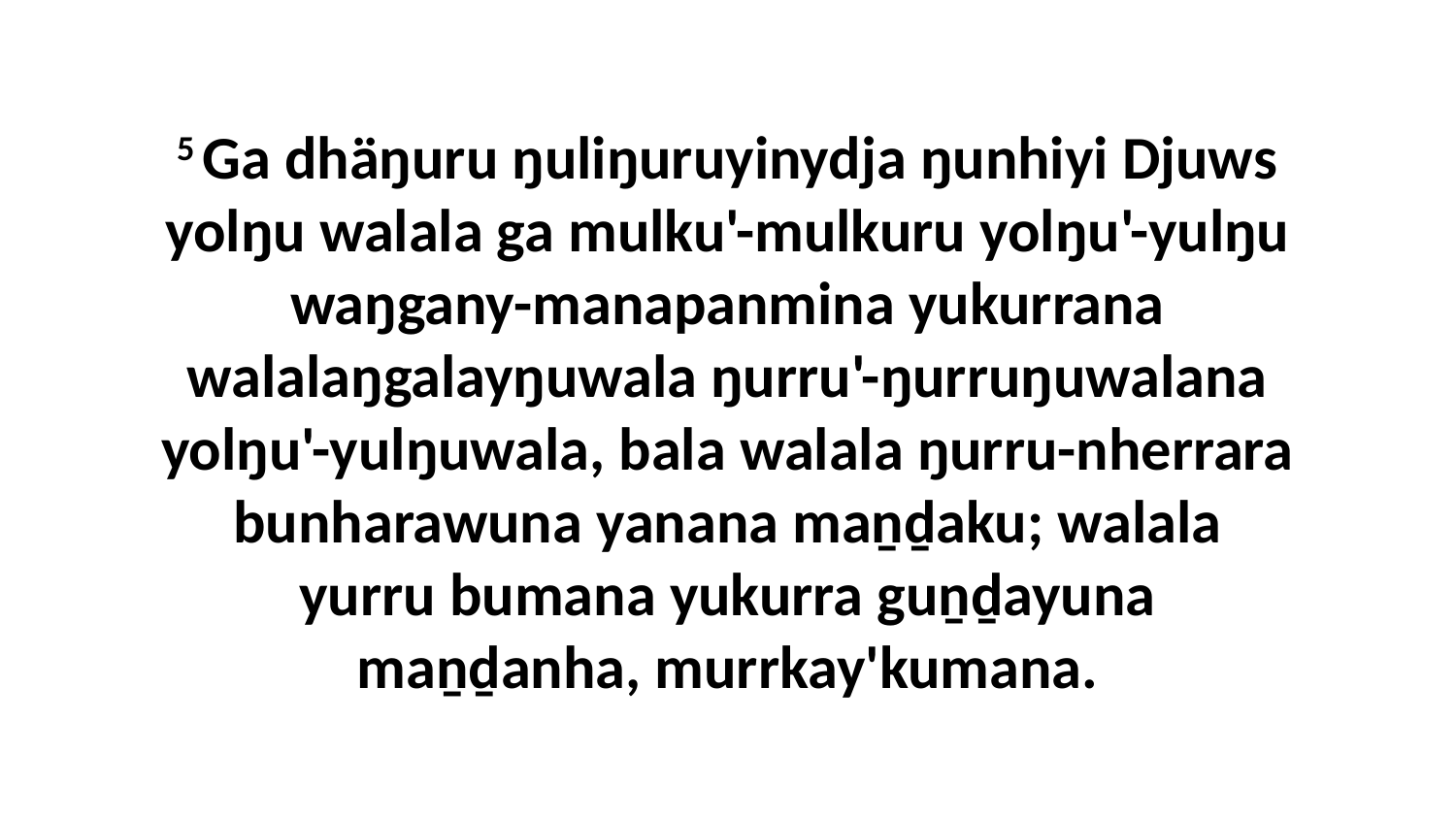

5 Ga dhäŋuru ŋuliŋuruyinydja ŋunhiyi Djuws yolŋu walala ga mulku'-mulkuru yolŋu'-yulŋu waŋgany-manapanmina yukurrana walalaŋgalayŋuwala ŋurru'-ŋurruŋuwalana yolŋu'-yulŋuwala, bala walala ŋurru-nherrara bunharawuna yanana maṉḏaku; walala yurru bumana yukurra guṉḏayuna maṉḏanha, murrkay'kumana.